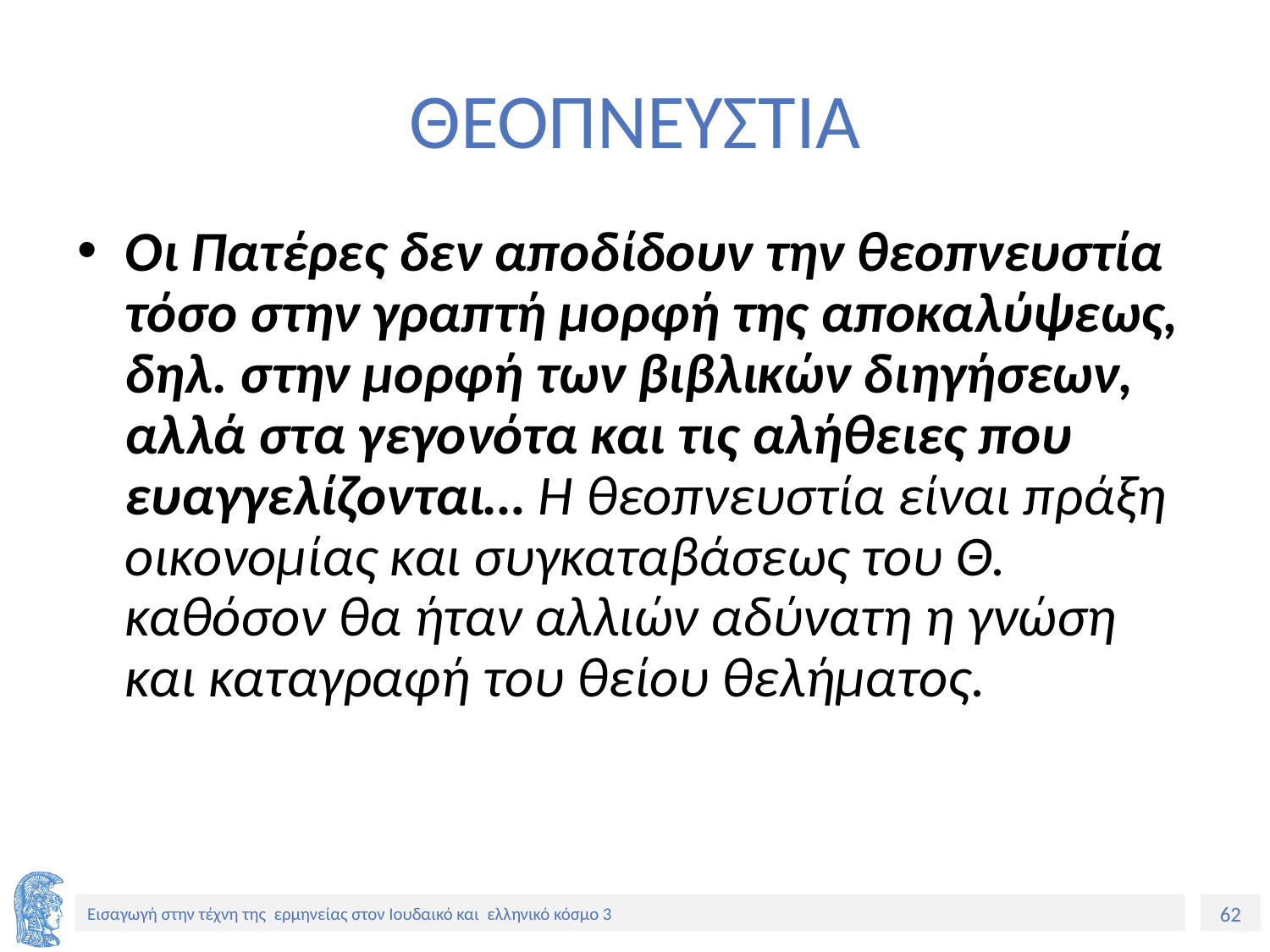

# ΘΕΟΠΝΕΥΣΤΙΑ
Οι Πατέρες δεν αποδίδουν την θεοπνευστία τόσο στην γραπτή μορφή της αποκαλύψεως, δηλ. στην μορφή των βιβλικών διηγήσεων, αλλά στα γεγονότα και τις αλήθειες που ευαγγελίζονται… Η θεοπνευστία είναι πράξη οικονομίας και συγκαταβάσεως του Θ. καθόσον θα ήταν αλλιών αδύνατη η γνώση και καταγραφή του θείου θελήματος.